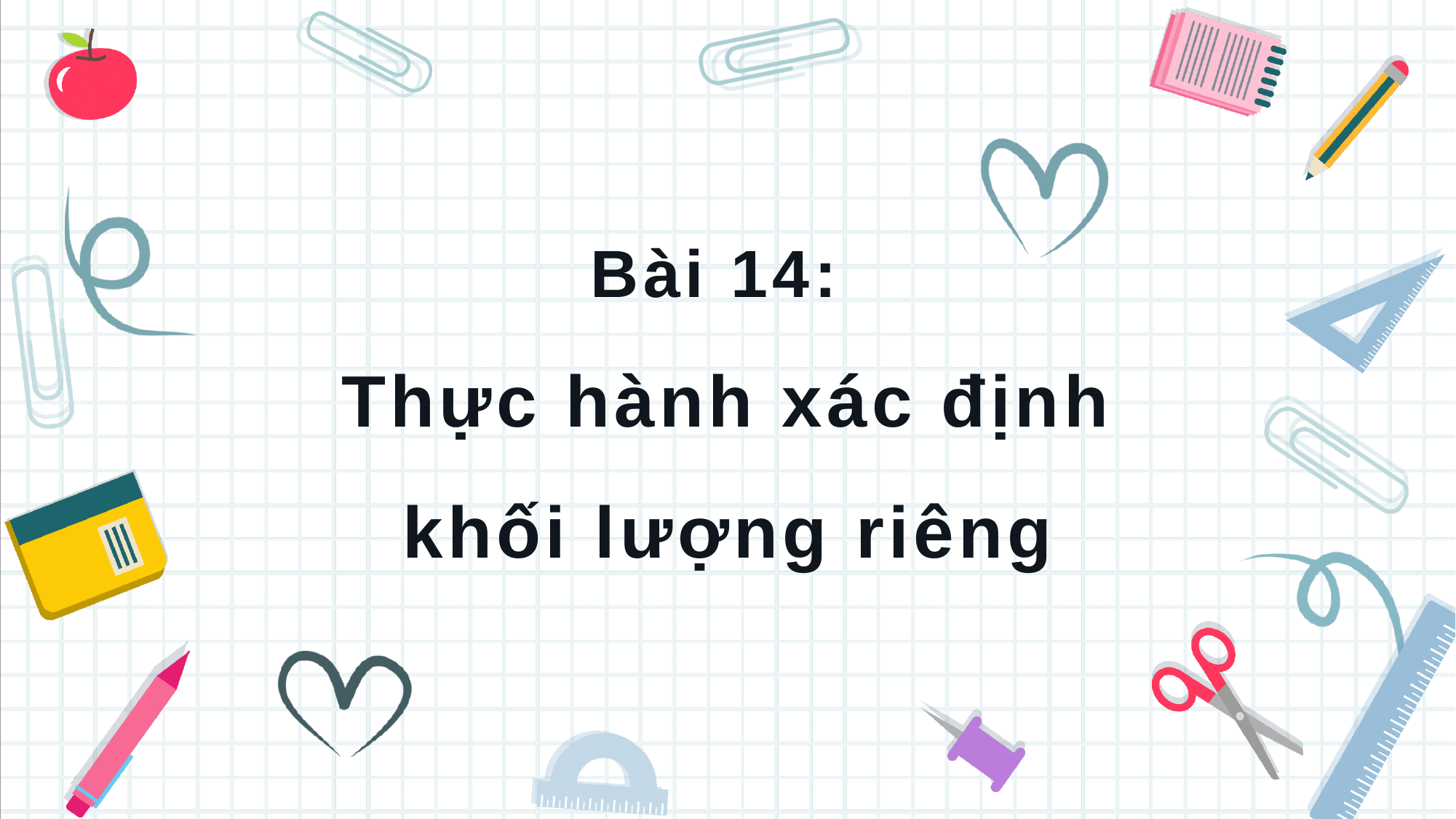

Bài 14:
Thực hành xác định khối lượng riêng